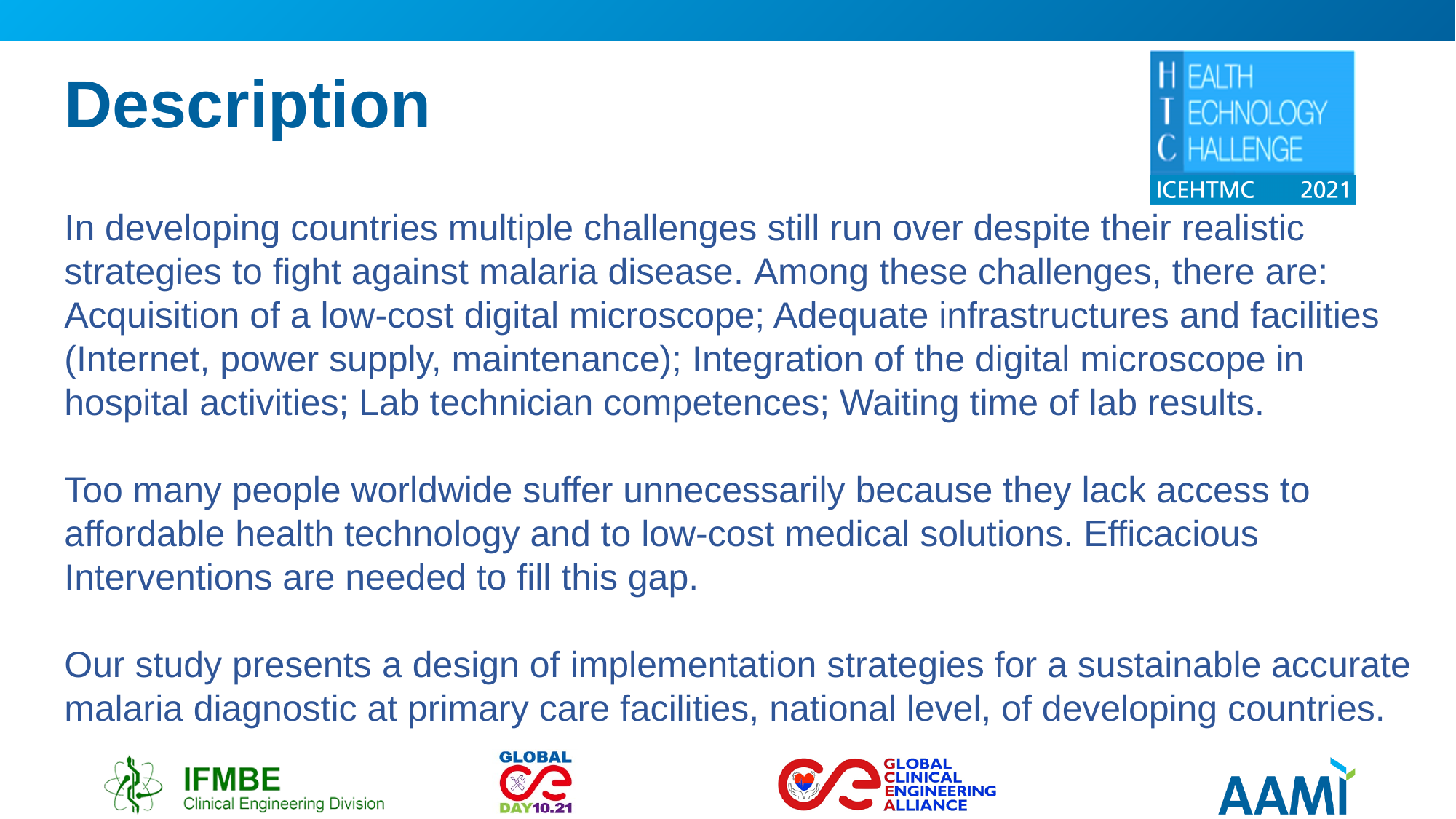

# Description
In developing countries multiple challenges still run over despite their realistic strategies to fight against malaria disease. Among these challenges, there are: Acquisition of a low-cost digital microscope; Adequate infrastructures and facilities (Internet, power supply, maintenance); Integration of the digital microscope in hospital activities; Lab technician competences; Waiting time of lab results.

Too many people worldwide suffer unnecessarily because they lack access to
affordable health technology and to low-cost medical solutions. Efficacious
Interventions are needed to fill this gap.

Our study presents a design of implementation strategies for a sustainable accurate
malaria diagnostic at primary care facilities, national level, of developing countries.